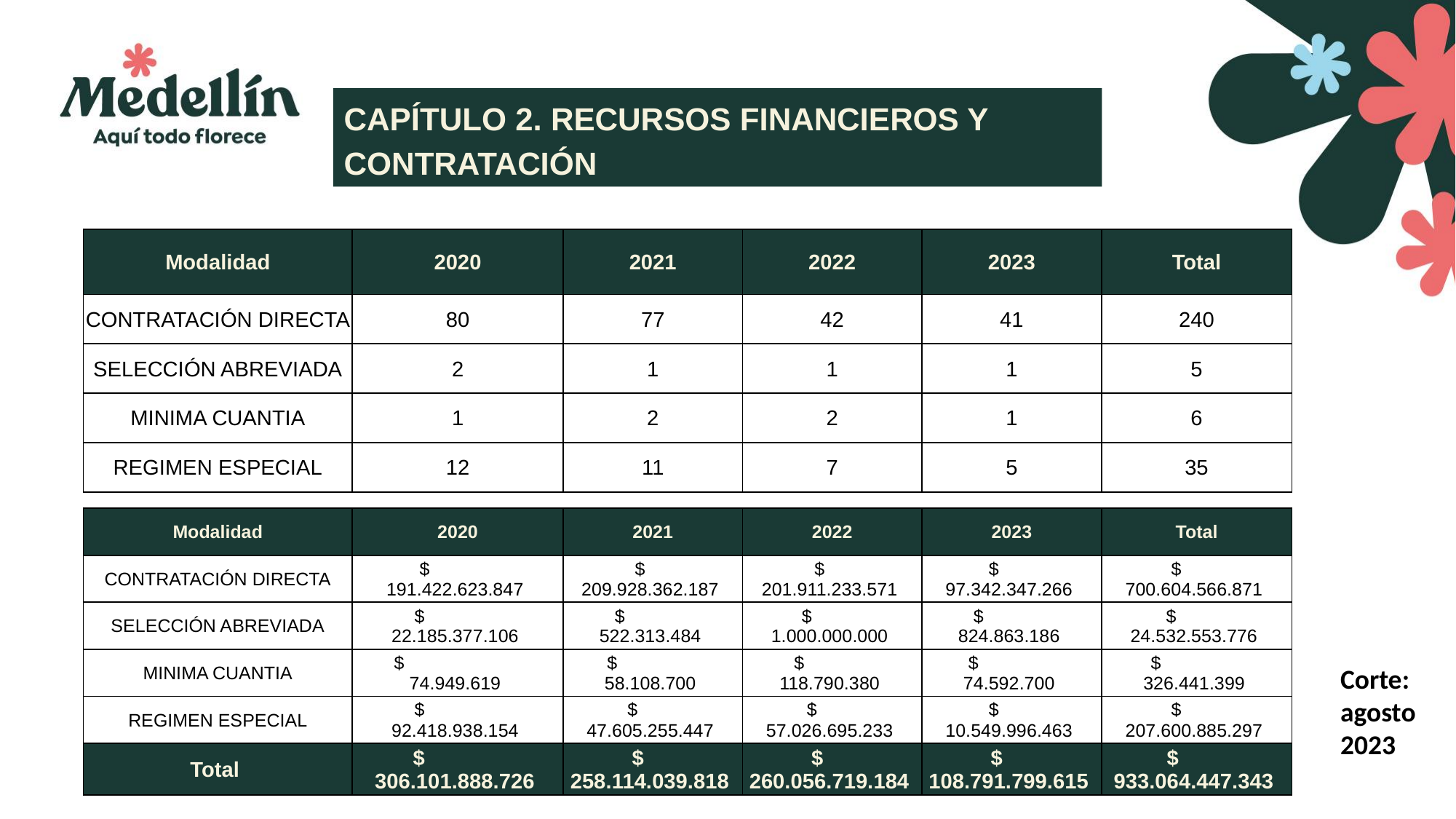

CAPÍTULO 2. RECURSOS FINANCIEROS Y CONTRATACIÓN
| Modalidad | 2020 | 2021 | 2022 | 2023 | Total |
| --- | --- | --- | --- | --- | --- |
| CONTRATACIÓN DIRECTA | 80 | 77 | 42 | 41 | 240 |
| SELECCIÓN ABREVIADA | 2 | 1 | 1 | 1 | 5 |
| MINIMA CUANTIA | 1 | 2 | 2 | 1 | 6 |
| REGIMEN ESPECIAL | 12 | 11 | 7 | 5 | 35 |
| Modalidad | 2020 | 2021 | 2022 | 2023 | Total |
| --- | --- | --- | --- | --- | --- |
| CONTRATACIÓN DIRECTA | $ 191.422.623.847 | $ 209.928.362.187 | $ 201.911.233.571 | $ 97.342.347.266 | $ 700.604.566.871 |
| SELECCIÓN ABREVIADA | $ 22.185.377.106 | $ 522.313.484 | $ 1.000.000.000 | $ 824.863.186 | $ 24.532.553.776 |
| MINIMA CUANTIA | $ 74.949.619 | $ 58.108.700 | $ 118.790.380 | $ 74.592.700 | $ 326.441.399 |
| REGIMEN ESPECIAL | $ 92.418.938.154 | $ 47.605.255.447 | $ 57.026.695.233 | $ 10.549.996.463 | $ 207.600.885.297 |
| Total | $ 306.101.888.726 | $ 258.114.039.818 | $ 260.056.719.184 | $ 108.791.799.615 | $ 933.064.447.343 |

Corte: agosto 2023